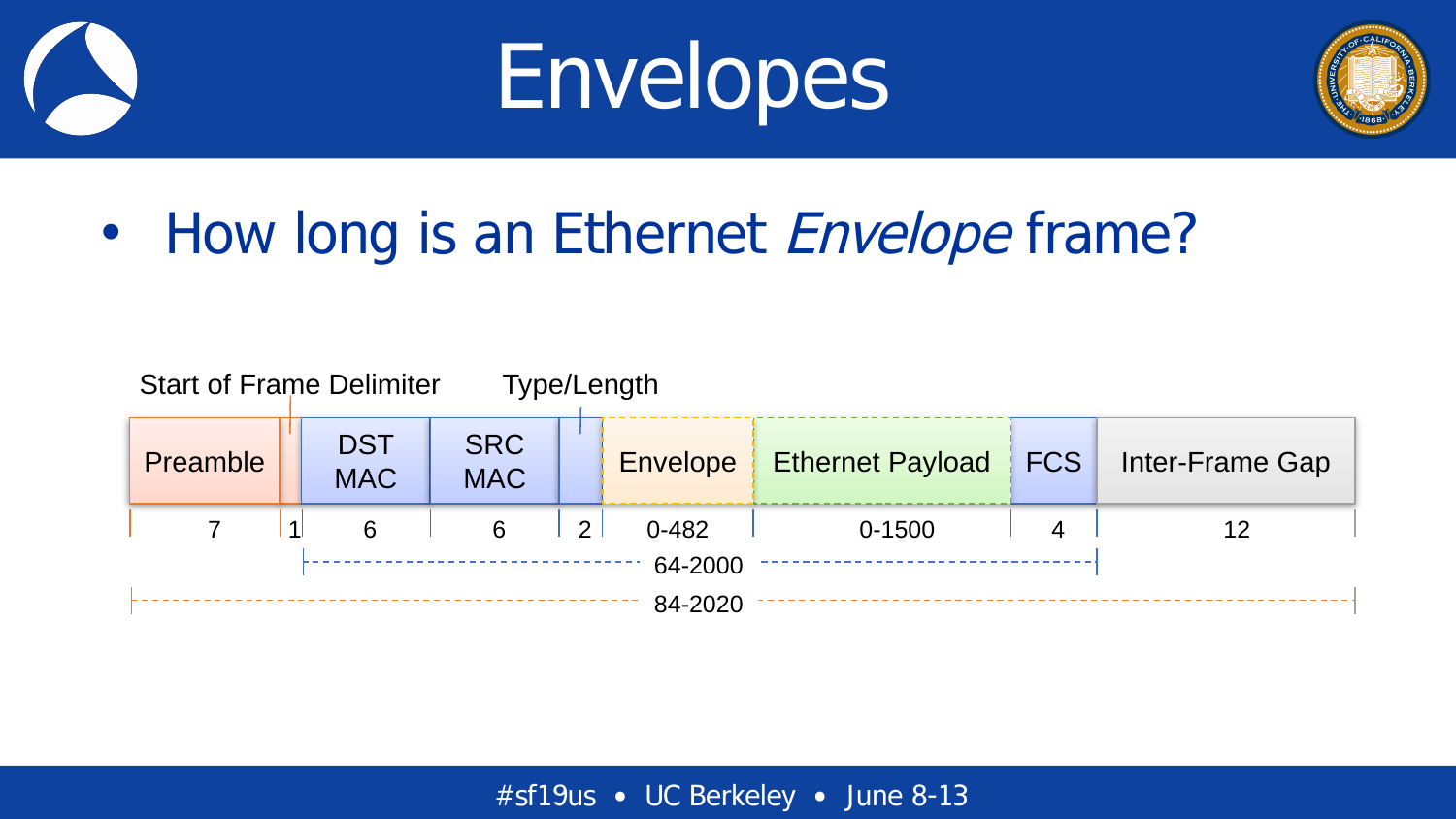

# Envelopes
How long is an Ethernet Envelope frame?
Type/Length
Start of Frame Delimiter
Preamble

DST MAC
SRC MAC

Ethernet Payload
FCS
Inter-Frame Gap
Envelope
0-482
4
6
6
2
7
1
0-1500
12
64-2000
84-2020